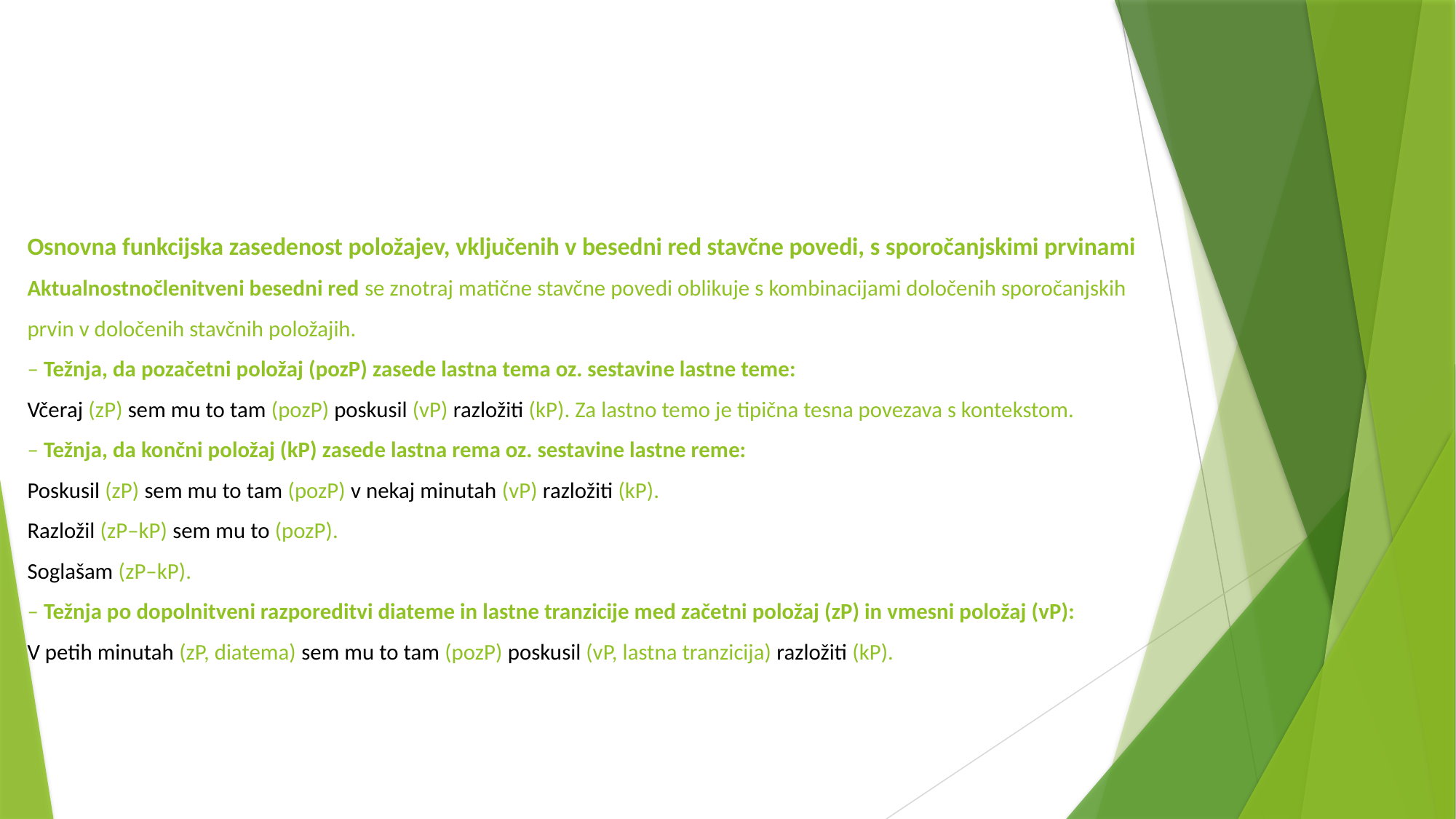

# Osnovna funkcijska zasedenost položajev, vključenih v besedni red stavčne povedi, s sporočanjskimi prvinami Aktualnostnočlenitveni besedni red se znotraj matične stavčne povedi oblikuje s kombinacijami določenih sporočanjskih prvin v določenih stavčnih položajih. – Težnja, da pozačetni položaj (pozP) zasede lastna tema oz. sestavine lastne teme: Včeraj (zP) sem mu to tam (pozP) poskusil (vP) razložiti (kP). Za lastno temo je tipična tesna povezava s kontekstom. – Težnja, da končni položaj (kP) zasede lastna rema oz. sestavine lastne reme: Poskusil (zP) sem mu to tam (pozP) v nekaj minutah (vP) razložiti (kP). Razložil (zP–kP) sem mu to (pozP). Soglašam (zP–kP). – Težnja po dopolnitveni razporeditvi diateme in lastne tranzicije med začetni položaj (zP) in vmesni položaj (vP): V petih minutah (zP, diatema) sem mu to tam (pozP) poskusil (vP, lastna tranzicija) razložiti (kP).